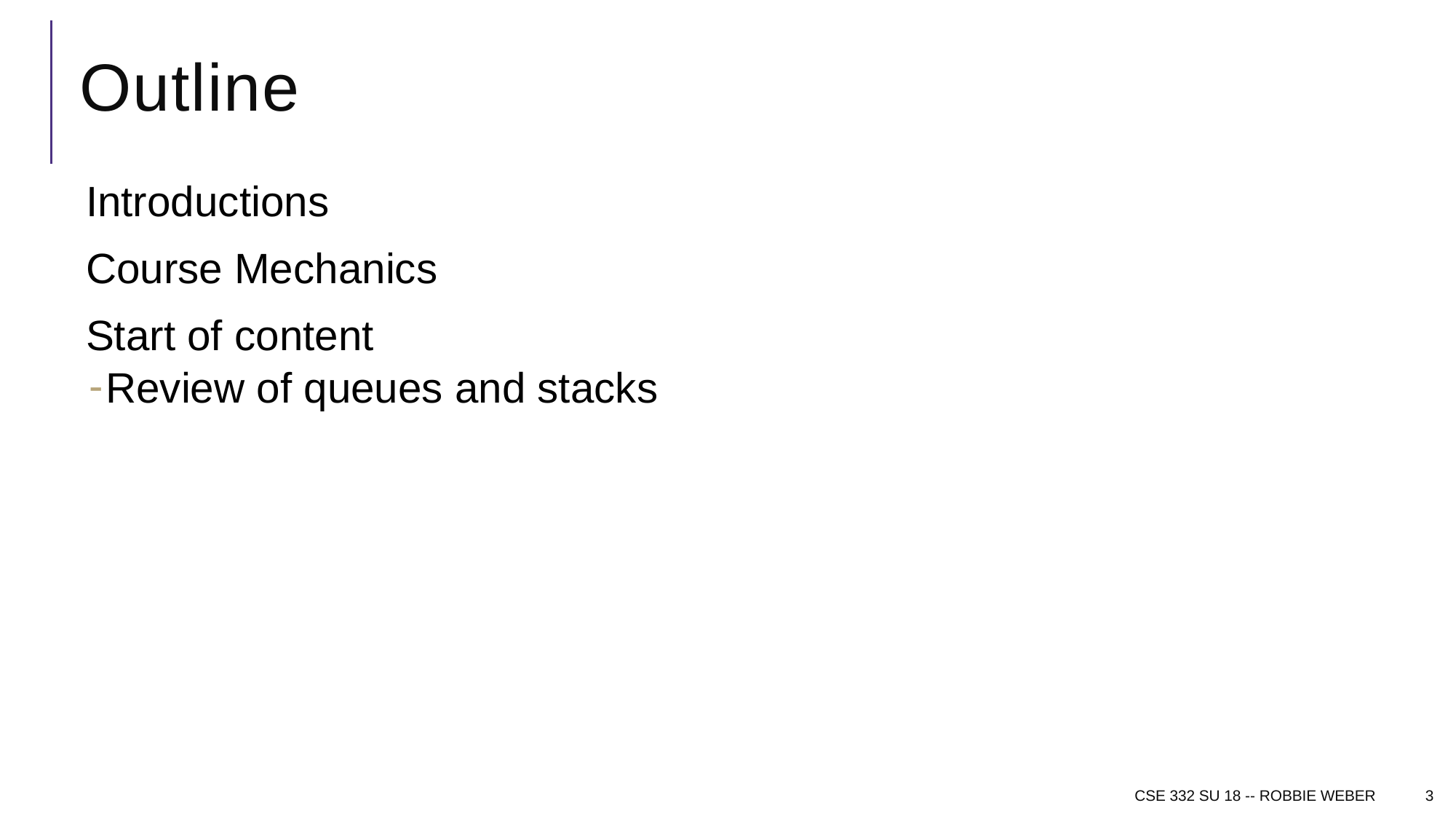

# Outline
Introductions
Course Mechanics
Start of content
Review of queues and stacks

CSE 332 SU 18 -- Robbie Weber
3